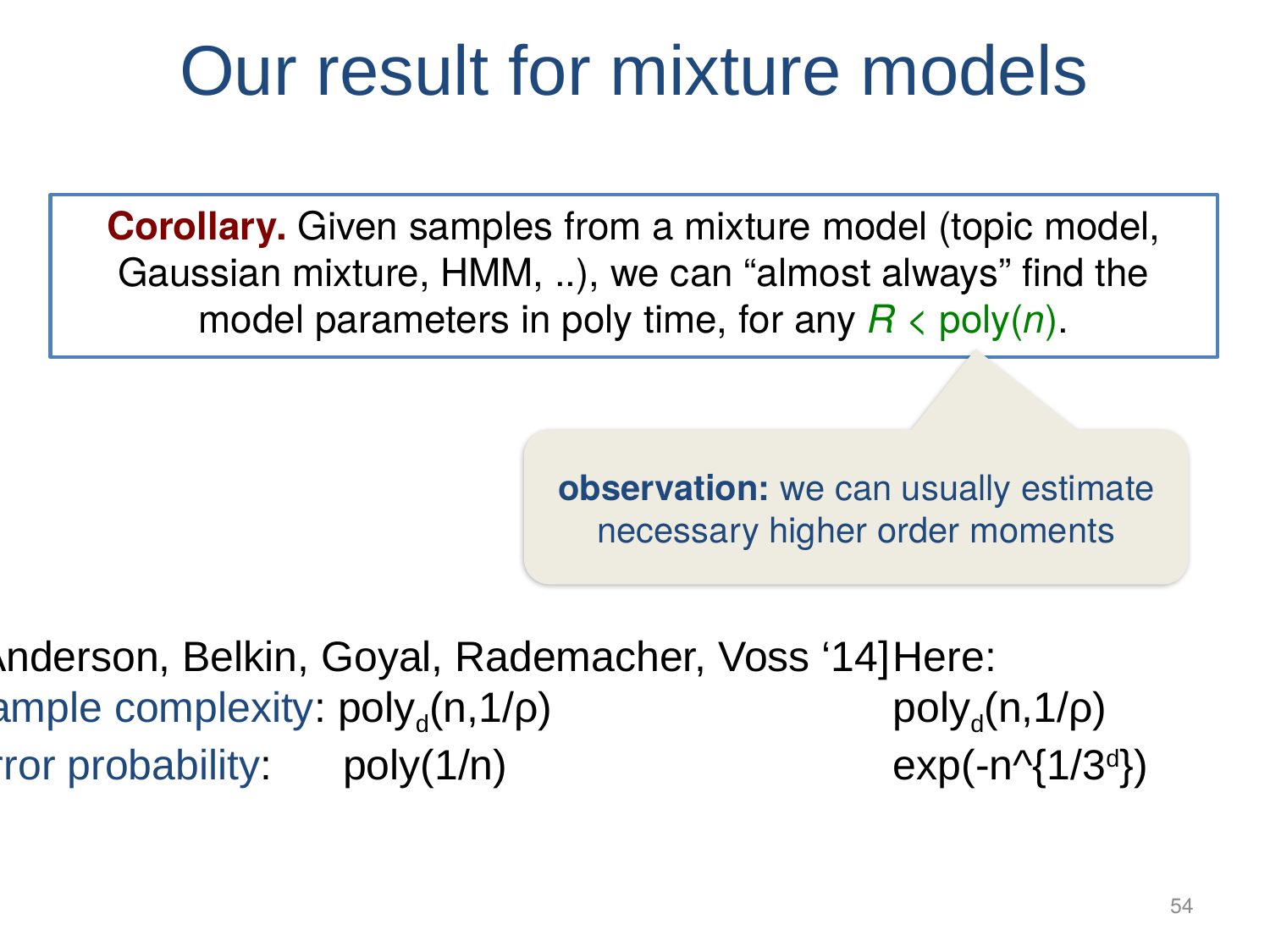

# Our result for mixture models
Corollary. Given samples from a mixture model (topic model, Gaussian mixture, HMM, ..), we can “almost always” find the model parameters in poly time, for any R < poly(n).
observation: we can usually estimate necessary higher order moments
[Anderson, Belkin, Goyal, Rademacher, Voss ‘14]
sample complexity: polyd(n,1/ρ)
error probability:      poly(1/n)
Here:
polyd(n,1/ρ)
exp(-n^{1/3d})
54